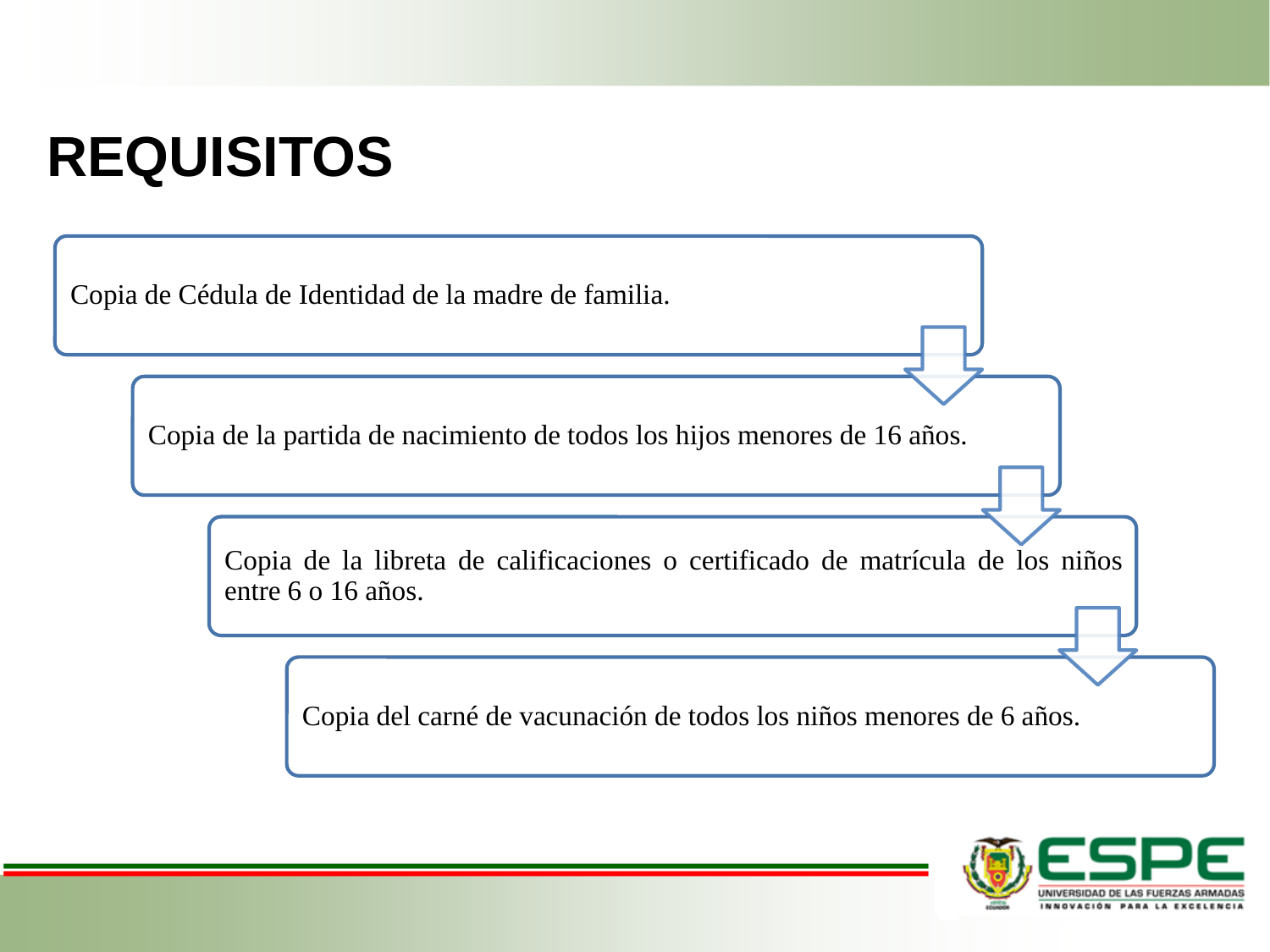

# REQUISITOS
Copia de Cédula de Identidad de la madre de familia.
Copia de la partida de nacimiento de todos los hijos menores de 16 años.
Copia de la libreta de calificaciones o certificado de matrícula de los niños entre 6 o 16 años.
Copia del carné de vacunación de todos los niños menores de 6 años.